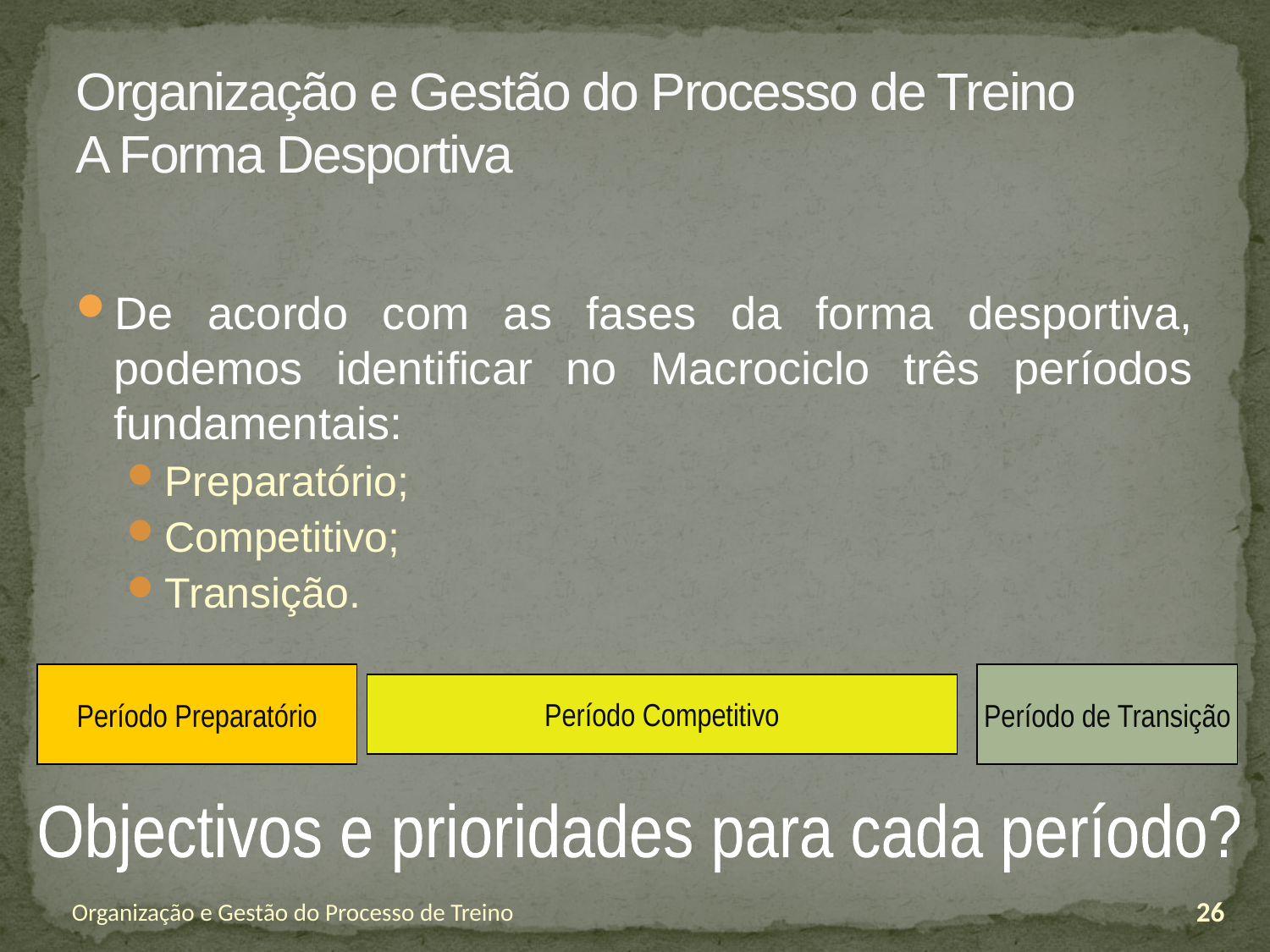

# Organização e Gestão do Processo de Treino A Forma Desportiva

De acordo com as fases da forma desportiva, podemos identificar no Macrociclo três períodos fundamentais:
Preparatório;
Competitivo;
Transição.
Período Preparatório
Período de Transição
Período Competitivo
Objectivos e prioridades para cada período?
Organização e Gestão do Processo de Treino
26